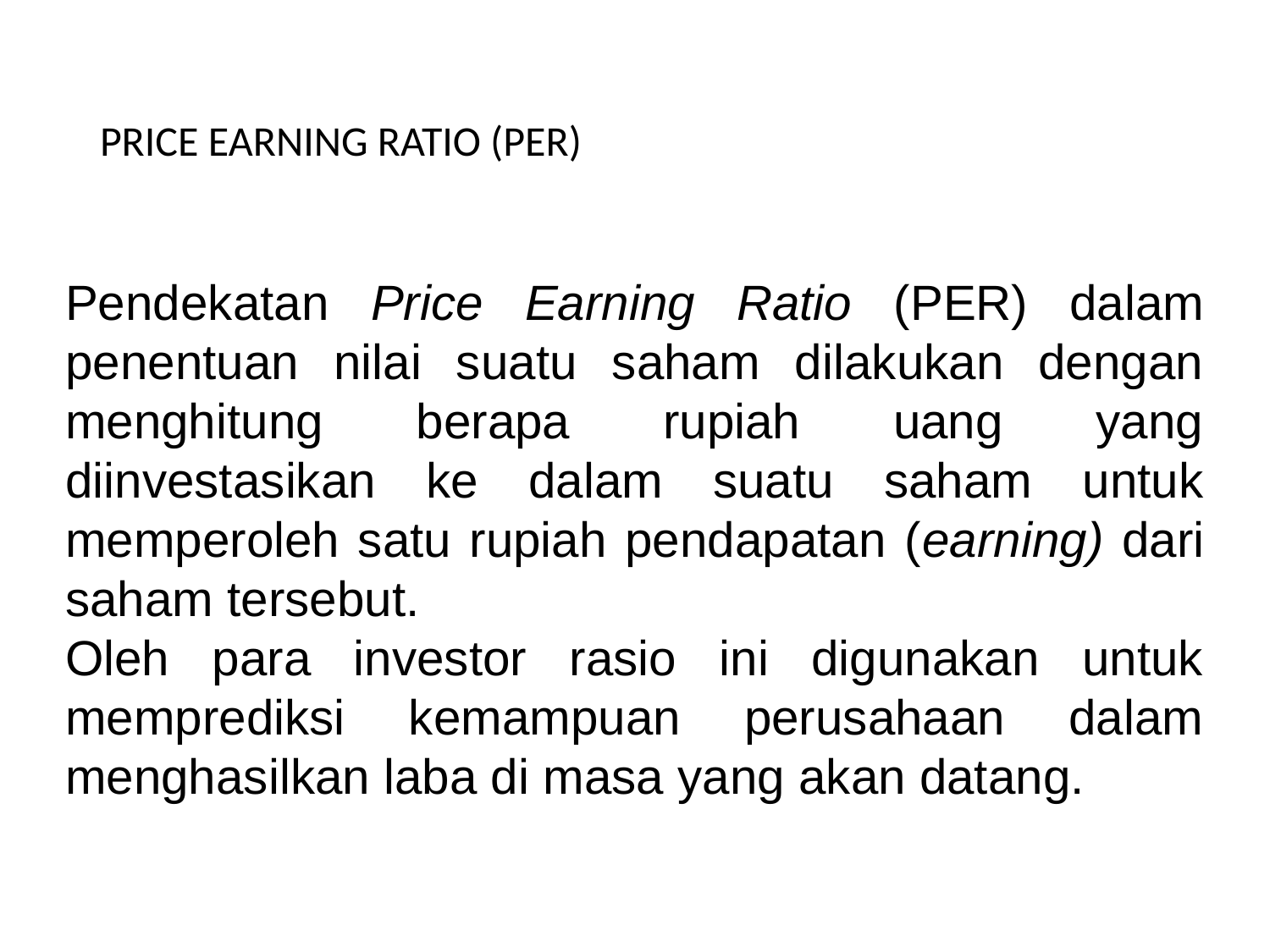

# PRICE EARNING RATIO (PER)
Pendekatan Price Earning Ratio (PER) dalam penentuan nilai suatu saham dilakukan dengan menghitung berapa rupiah uang yang diinvestasikan ke dalam suatu saham untuk memperoleh satu rupiah pendapatan (earning) dari saham tersebut.
Oleh para investor rasio ini digunakan untuk memprediksi kemampuan perusahaan dalam menghasilkan laba di masa yang akan datang.